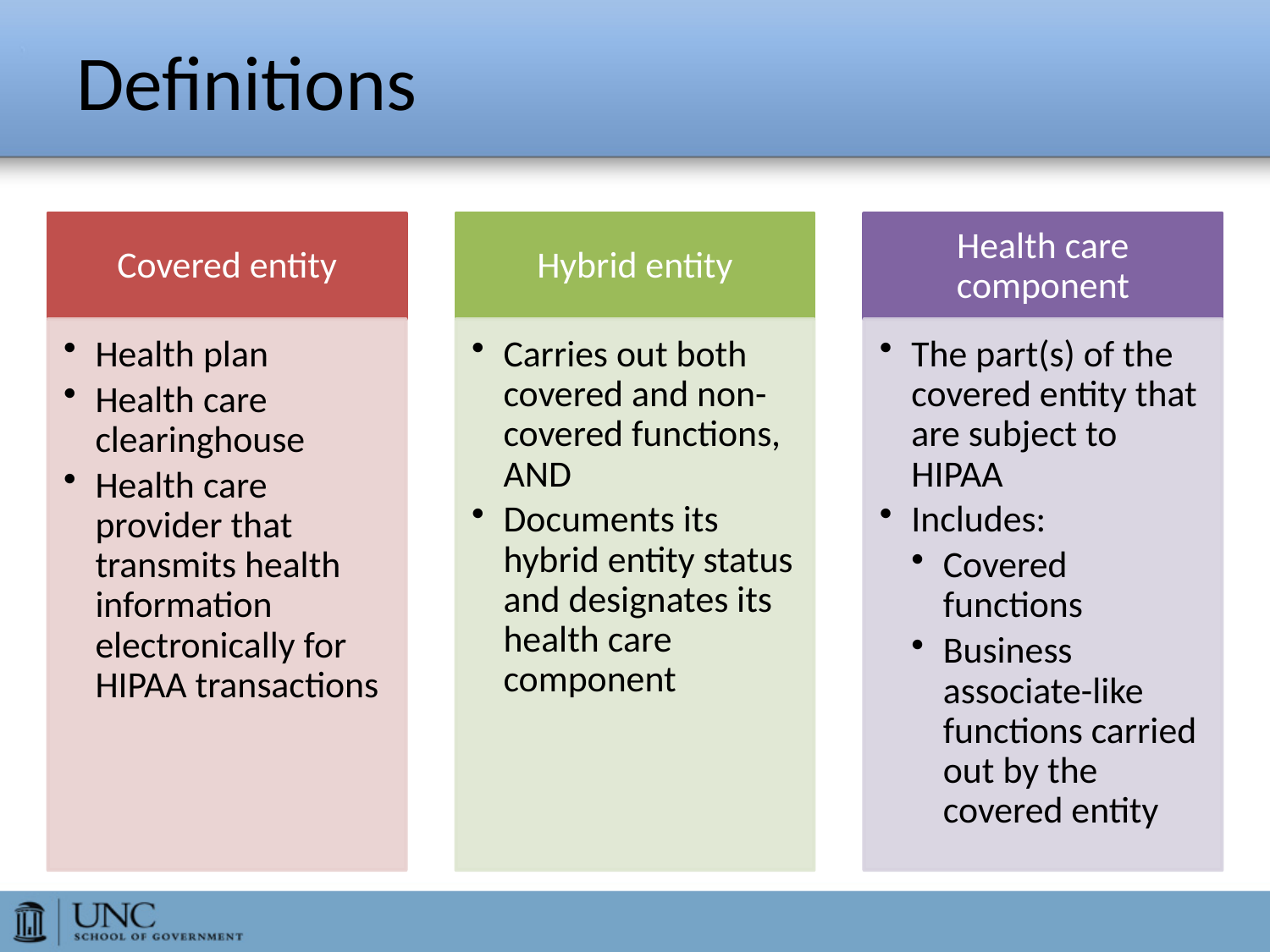

# Definitions
Covered entity
Health plan
Health care clearinghouse
Health care provider that transmits health information electronically for HIPAA transactions
Hybrid entity
Carries out both covered and non-covered functions, AND
Documents its hybrid entity status and designates its health care component
Health care component
The part(s) of the covered entity that are subject to HIPAA
Includes:
Covered functions
Business associate-like functions carried out by the covered entity